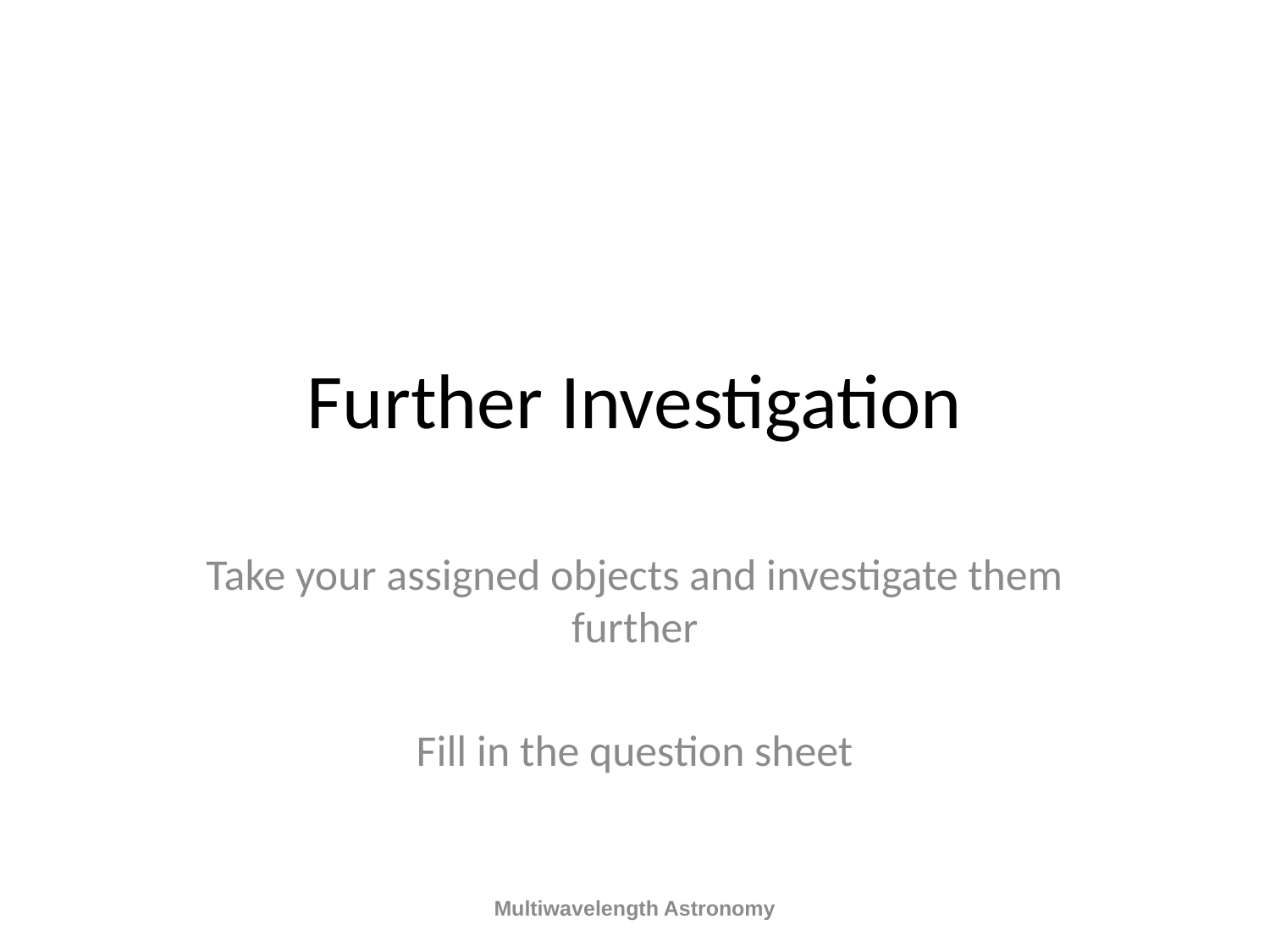

# Further Investigation
Take your assigned objects and investigate them further

Fill in the question sheet
Multiwavelength Astronomy